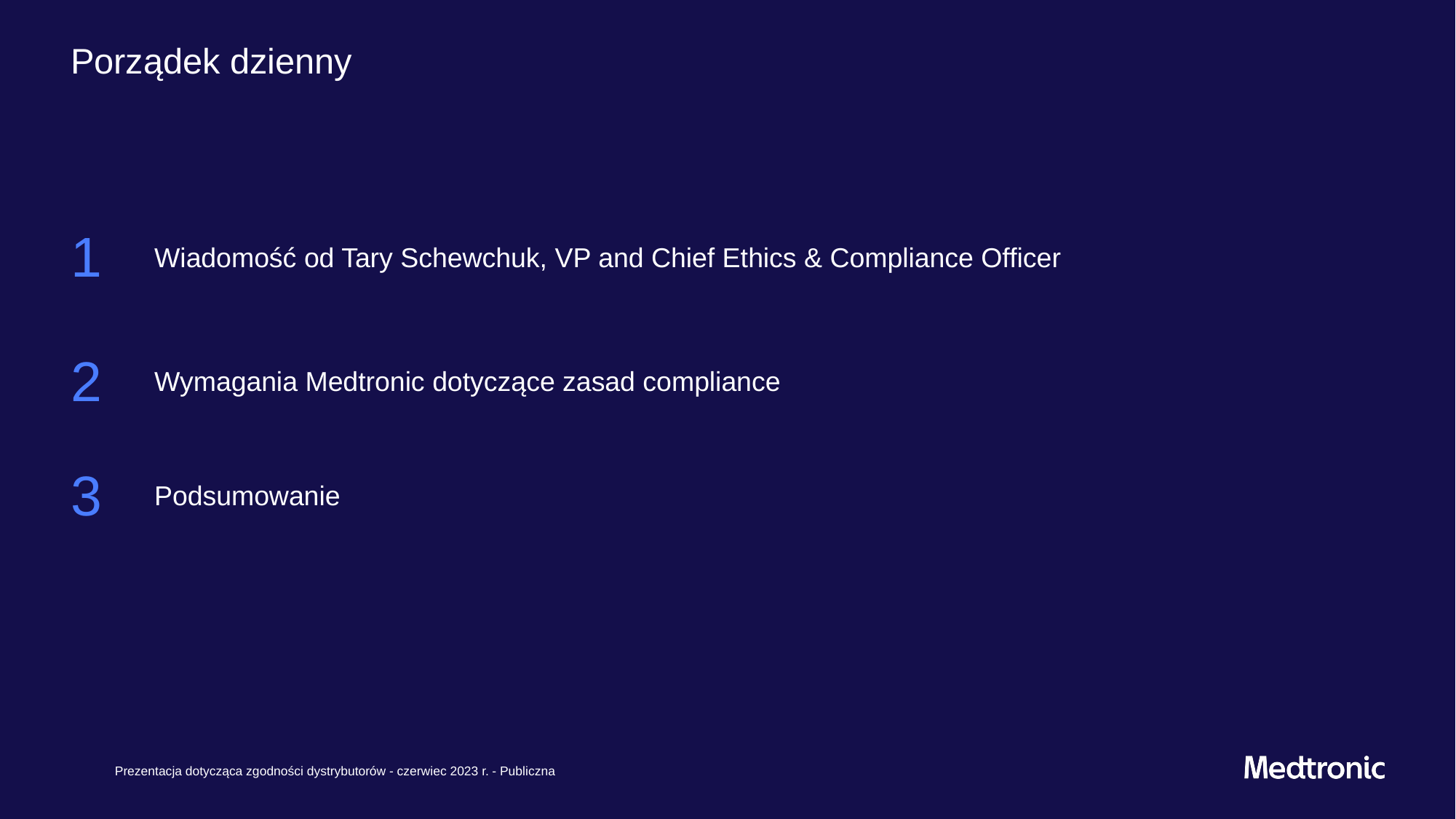

# Porządek dzienny
| 1 | Wiadomość od Tary Schewchuk, VP and Chief Ethics & Compliance Officer |
| --- | --- |
| 2 | Wymagania Medtronic dotyczące zasad compliance |
| 3 | Podsumowanie |
Prezentacja dotycząca zgodności dystrybutorów - czerwiec 2023 r. - Publiczna